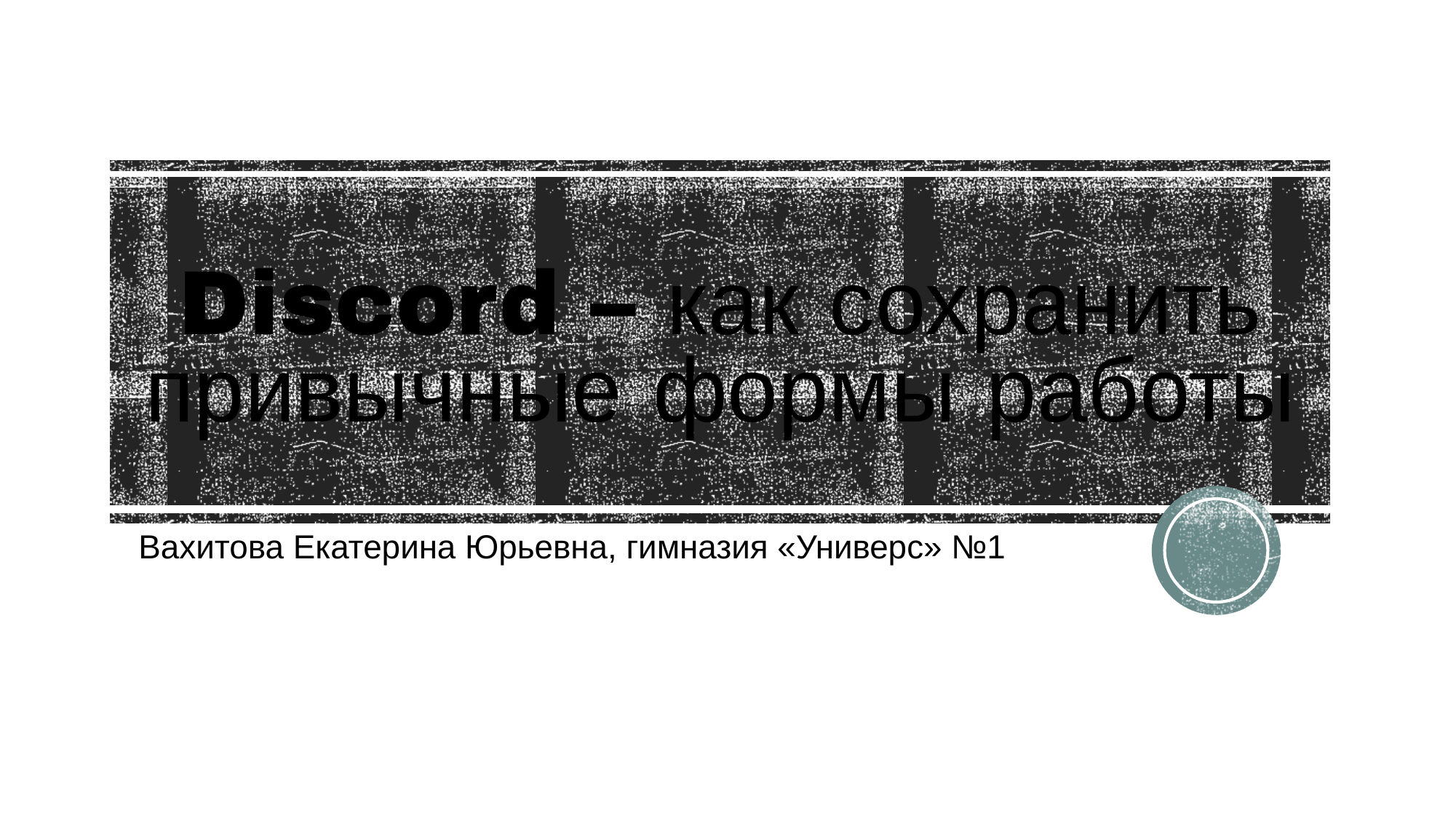

# Discord – как сохранить привычные формы работы
Вахитова Екатерина Юрьевна, гимназия «Универс» №1